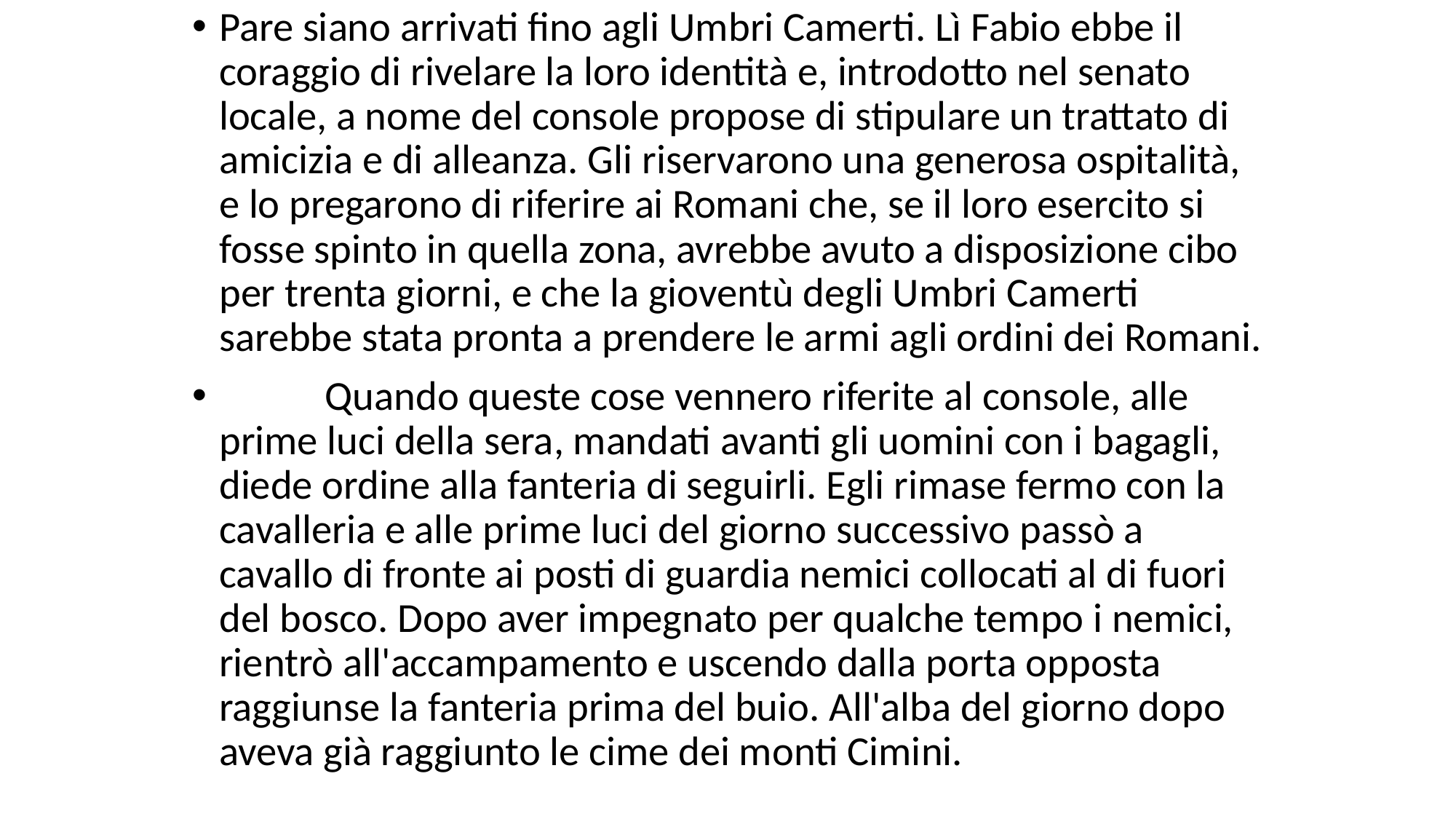

# Pare siano arrivati fino agli Umbri Camerti. Lì Fabio ebbe il coraggio di rivelare la loro identità e, introdotto nel senato locale, a nome del console propose di stipulare un trattato di amicizia e di alleanza. Gli riservarono una generosa ospitalità, e lo pregarono di riferire ai Romani che, se il loro esercito si fosse spinto in quella zona, avrebbe avuto a disposizione cibo per trenta giorni, e che la gioventù degli Umbri Camerti sarebbe stata pronta a prendere le armi agli ordini dei Romani.
	Quando queste cose vennero riferite al console, alle prime luci della sera, mandati avanti gli uomini con i bagagli, diede ordine alla fanteria di seguirli. Egli rimase fermo con la cavalleria e alle prime luci del giorno successivo passò a cavallo di fronte ai posti di guardia nemici collocati al di fuori del bosco. Dopo aver impegnato per qualche tempo i nemici, rientrò all'accampamento e uscendo dalla porta opposta raggiunse la fanteria prima del buio. All'alba del giorno dopo aveva già raggiunto le cime dei monti Cimini.